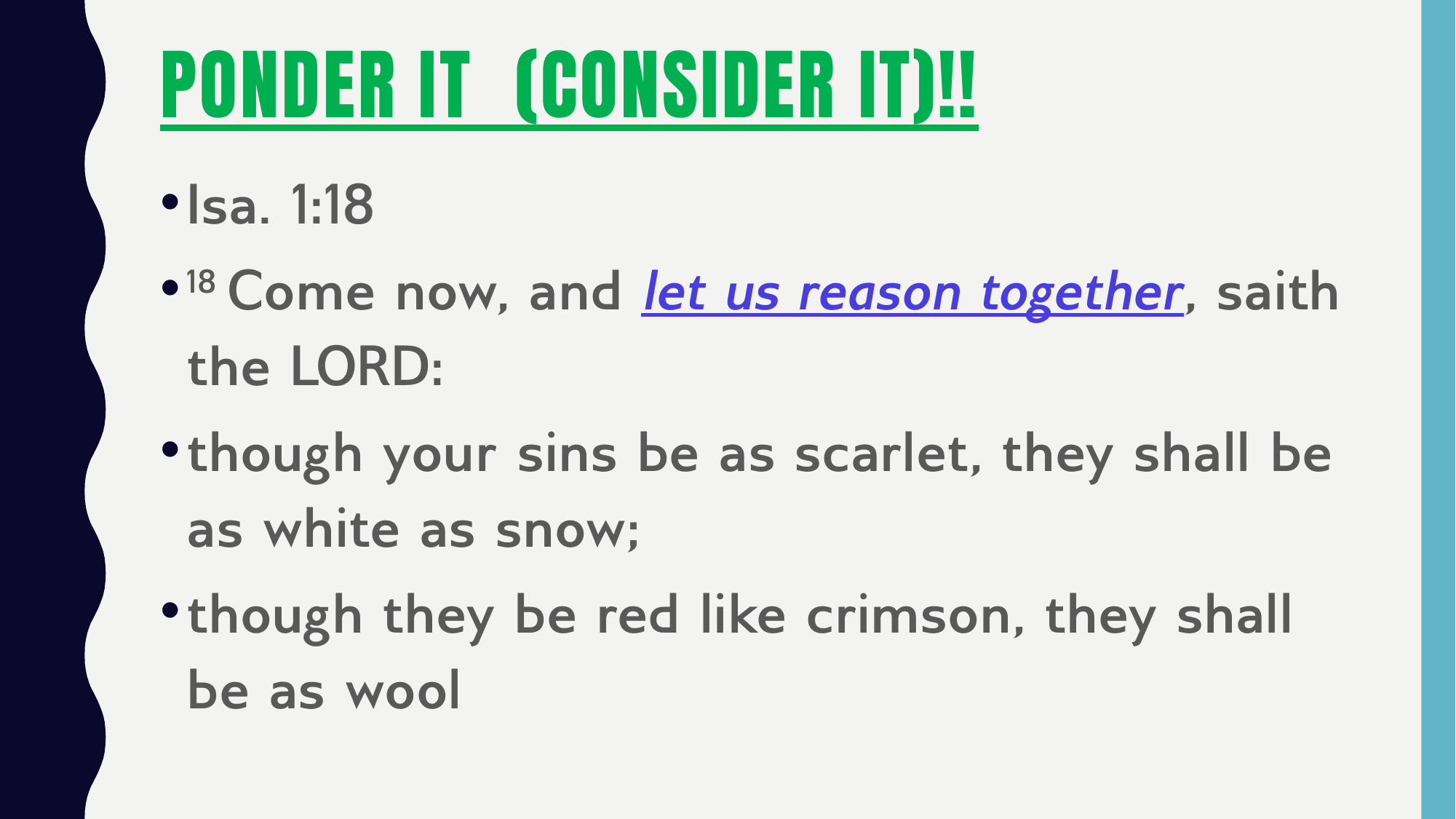

# Ponder it  (Consider it)!!
Isa. 1:18
18 Come now, and let us reason together, saith the Lord:
though your sins be as scarlet, they shall be as white as snow;
though they be red like crimson, they shall be as wool